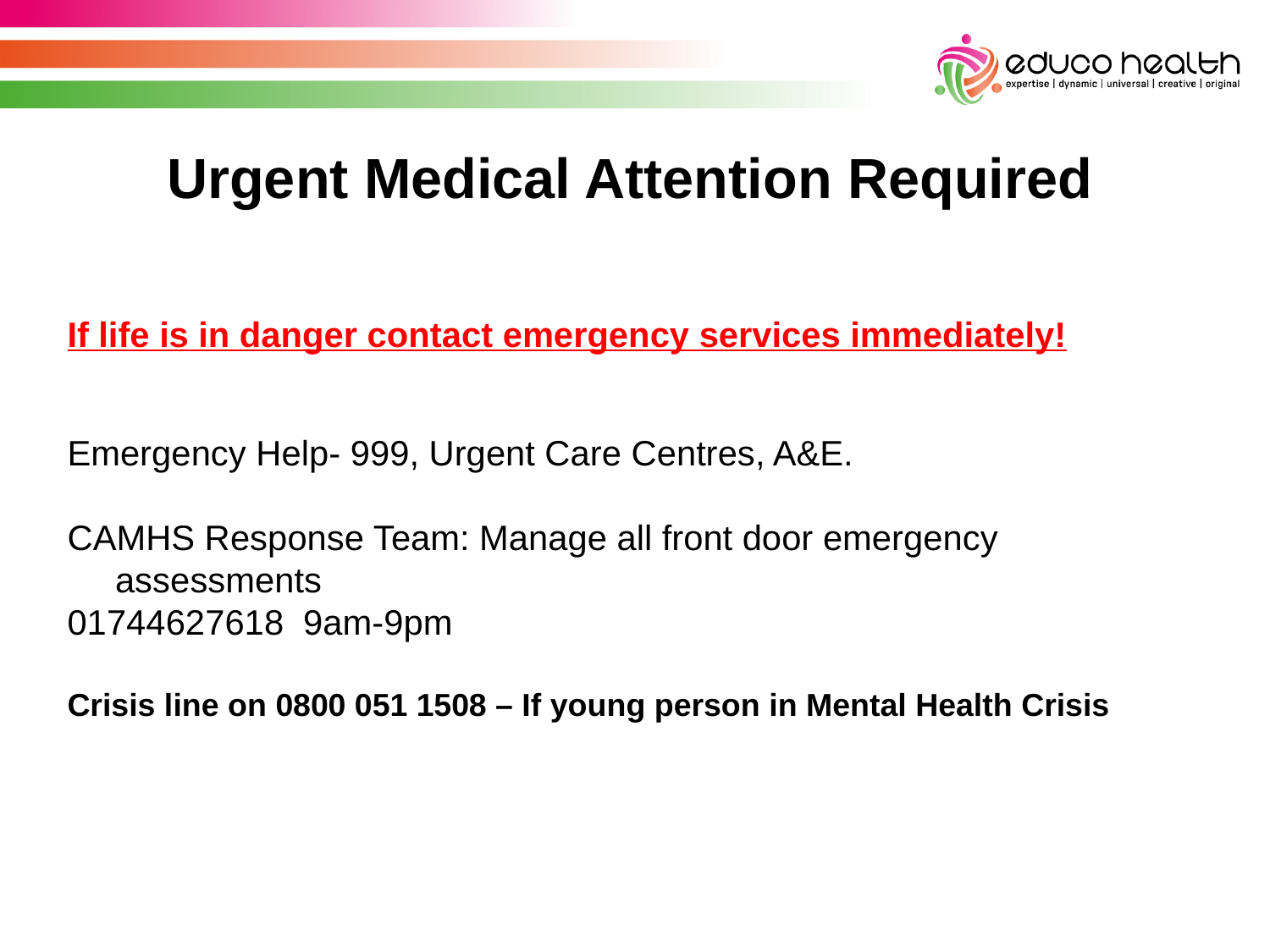

Urgent Medical Attention Required

If life is in danger contact emergency services immediately!

Emergency Help- 999, Urgent Care Centres, A&E.

CAMHS Response Team: Manage all front door emergency assessments
01744627618  9am-9pm

Crisis line on 0800 051 1508 – If young person in Mental Health Crisis